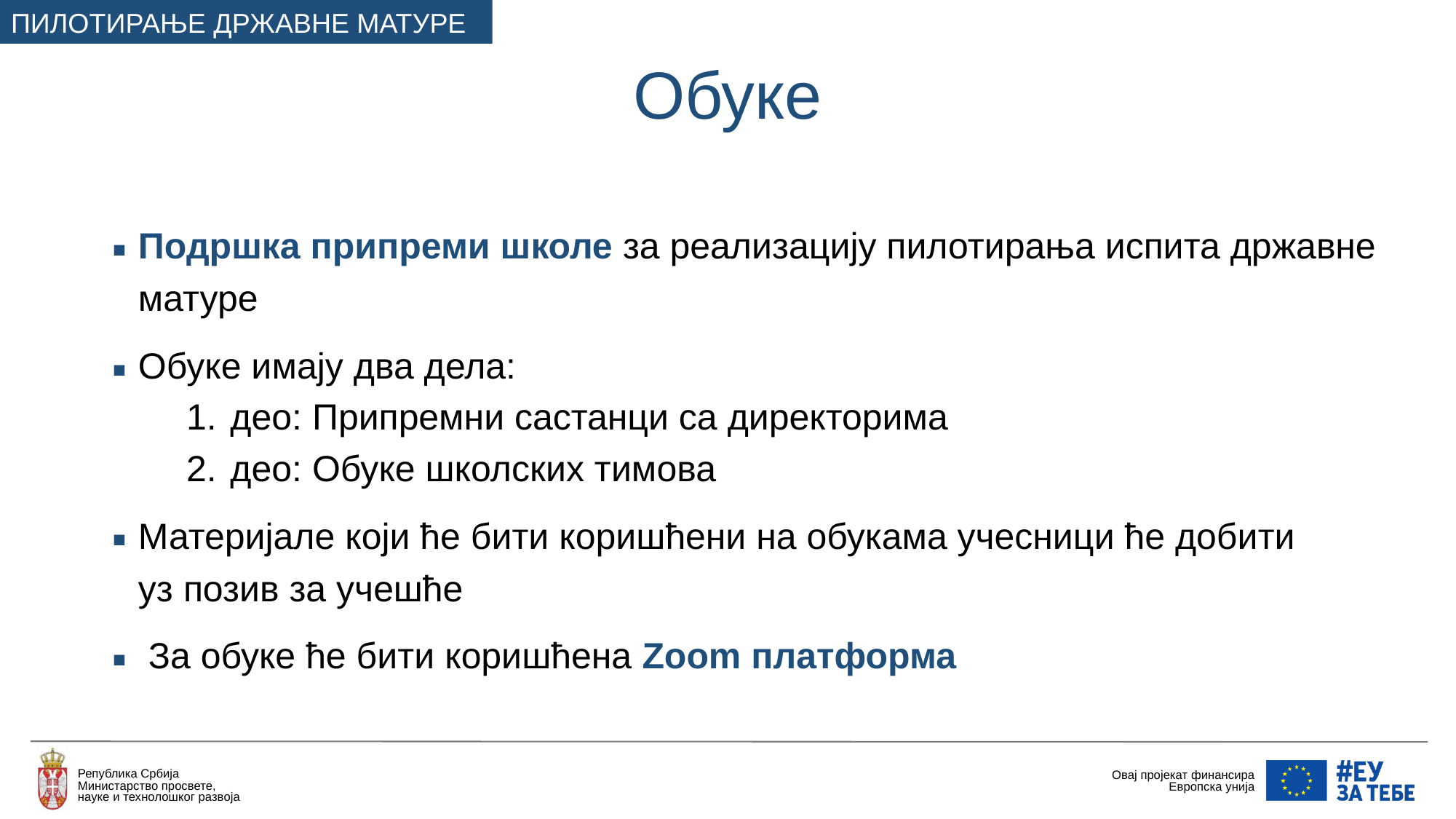

ПИЛОТИРАЊЕ ДРЖАВНЕ МАТУРЕ
Обуке
Подршка припреми школе за реализацију пилотирања испита државне матуре
Обуке имају два дела:
 део: Припремни састанци са директорима
 део: Обуке школских тимова
Материјале који ће бити коришћени на обукама учесници ће добити
уз позив за учешће
 За обуке ће бити коришћена Zoom платформа